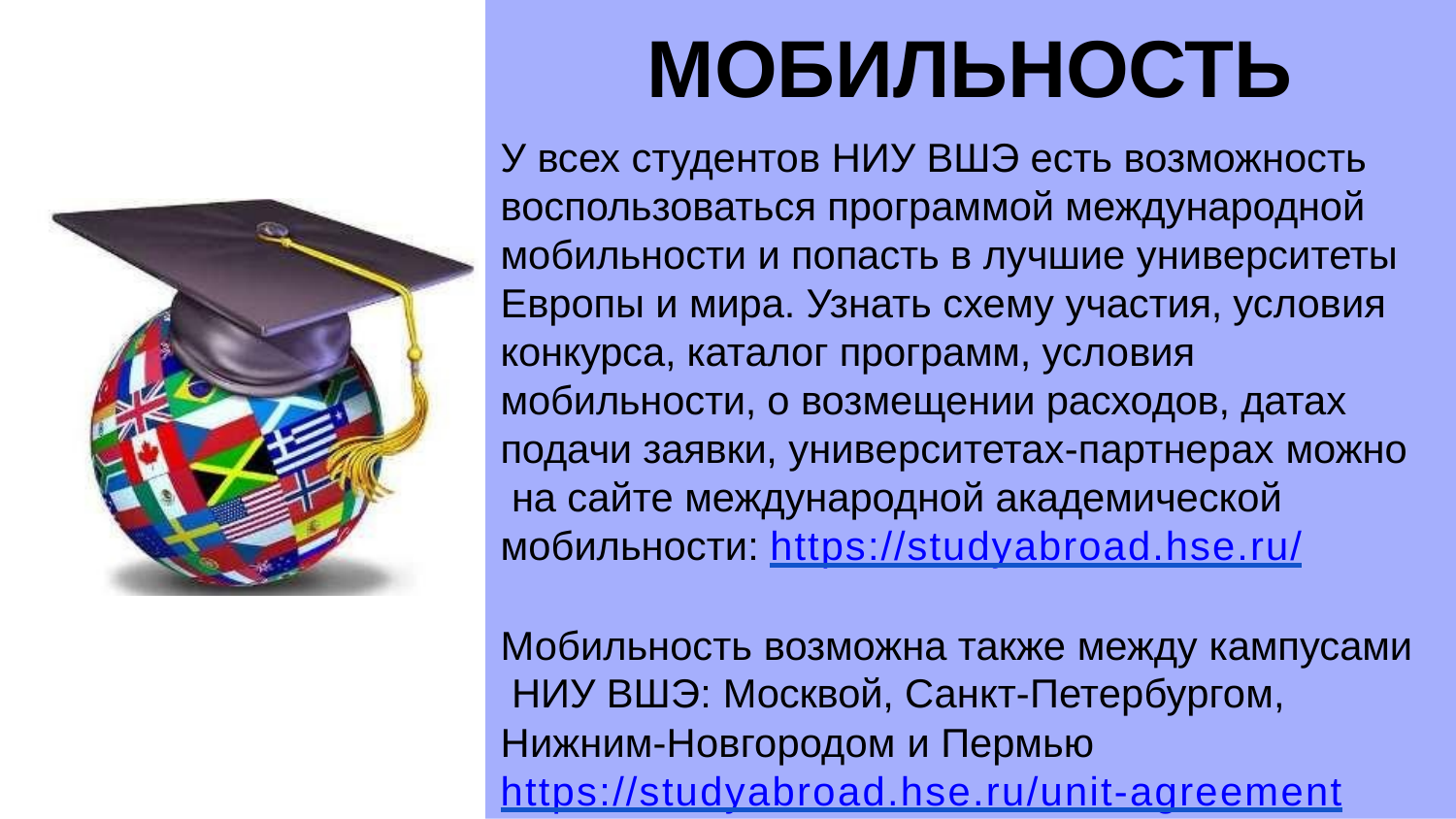

# МОБИЛЬНОСТЬ
У всех студентов НИУ ВШЭ есть возможность  воспользоваться программой международной  мобильности и попасть в лучшие университеты  Европы и мира. Узнать схему участия, условия  конкурса, каталог программ, условия  мобильности, о возмещении расходов, датах  подачи заявки, университетах-партнерах можно  на сайте международной академической  мобильности: https://studyabroad.hse.ru/

Мобильность возможна также между кампусами  НИУ ВШЭ: Москвой, Санкт-Петербургом,  Нижним-Новгородом и Пермью  https://studyabroad.hse.ru/unit-agreement